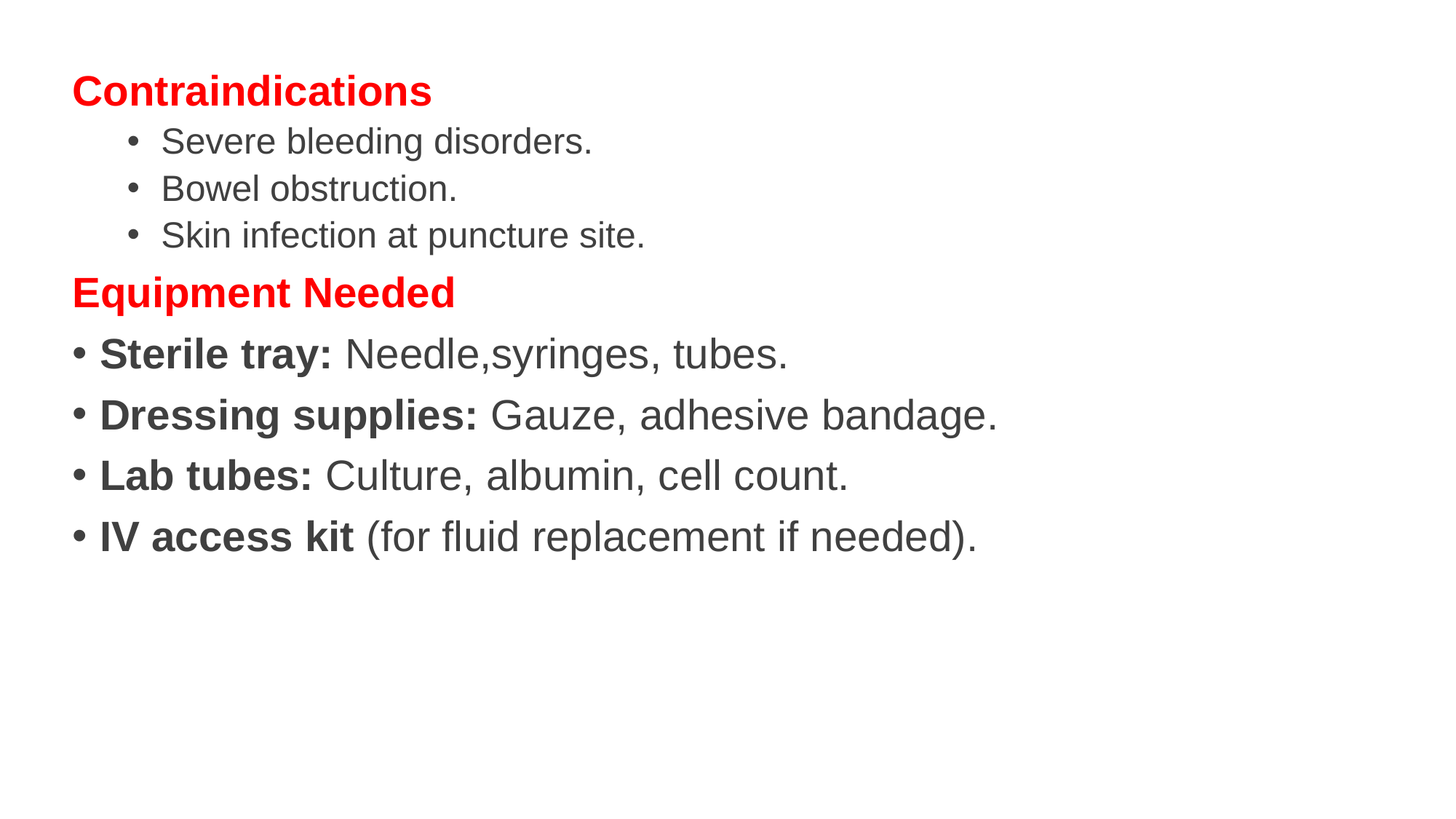

Contraindications
Severe bleeding disorders.
Bowel obstruction.
Skin infection at puncture site.
Equipment Needed
Sterile tray: Needle,syringes, tubes.
Dressing supplies: Gauze, adhesive bandage.
Lab tubes: Culture, albumin, cell count.
IV access kit (for fluid replacement if needed).